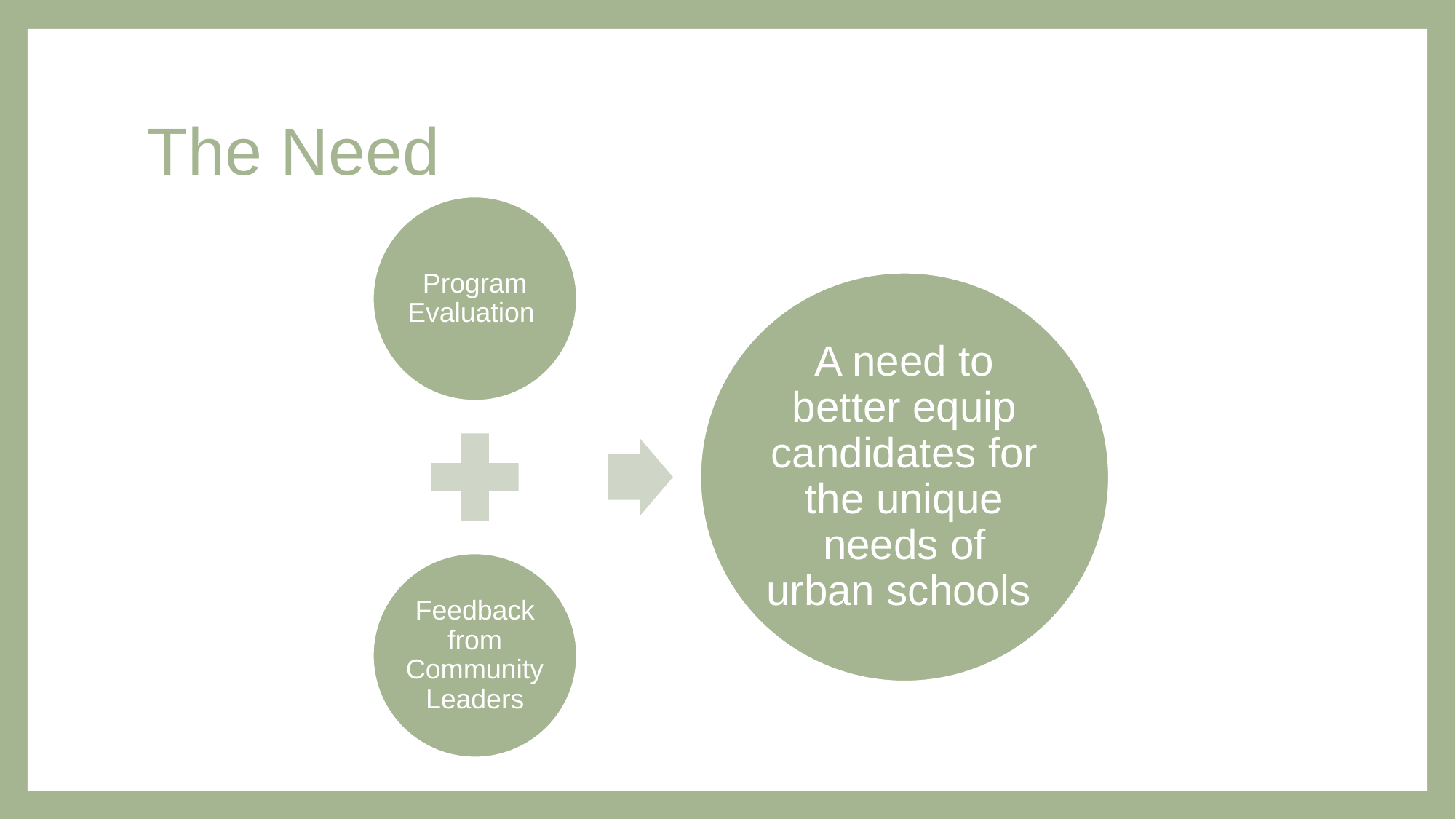

# The Need
Program Evaluation

Feedback from Community Leaders

A need to better equip candidates for the unique needs of urban schools